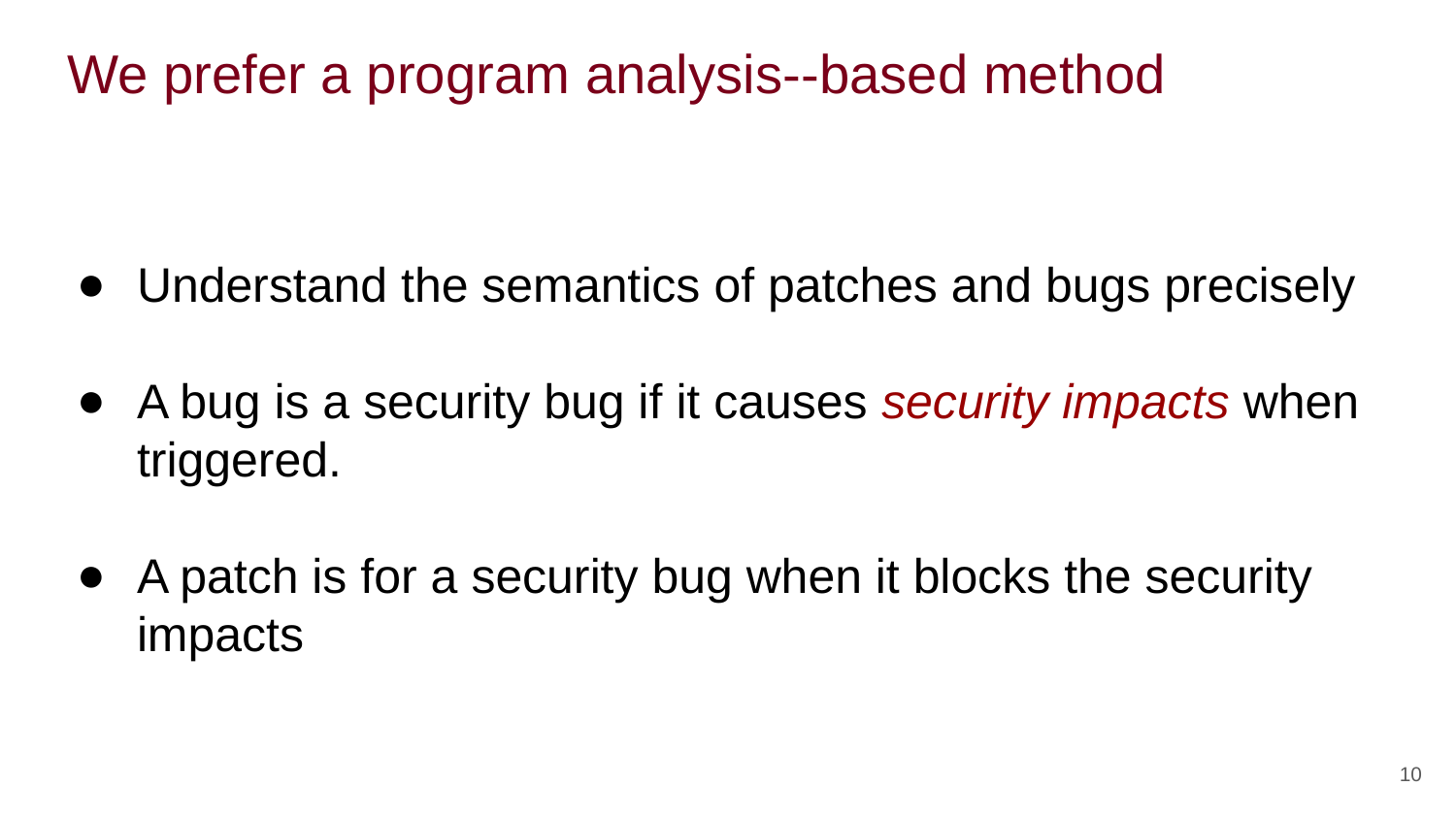

# We prefer a program analysis--based method

Understand the semantics of patches and bugs precisely

A bug is a security bug if it causes security impacts when triggered.

A patch is for a security bug when it blocks the security impacts

10